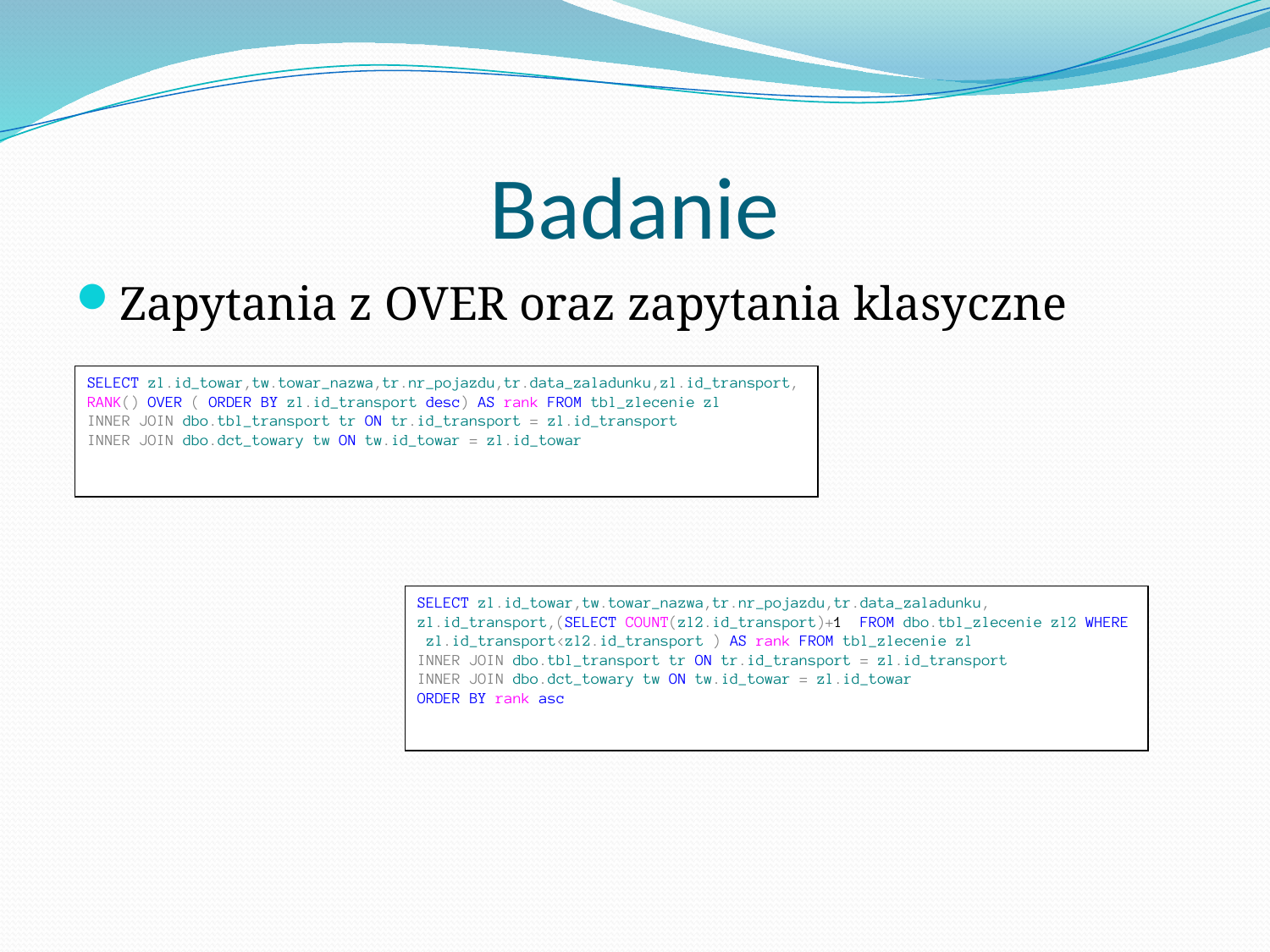

# Badanie
Zapytania z OVER oraz zapytania klasyczne
SELECT zl.id_towar,tw.towar_nazwa,tr.nr_pojazdu,tr.data_zaladunku,zl.id_transport,
RANK() OVER ( ORDER BY zl.id_transport desc) AS rank FROM tbl_zlecenie zl
INNER JOIN dbo.tbl_transport tr ON tr.id_transport = zl.id_transport
INNER JOIN dbo.dct_towary tw ON tw.id_towar = zl.id_towar

SELECT zl.id_towar,tw.towar_nazwa,tr.nr_pojazdu,tr.data_zaladunku, zl.id_transport,(SELECT COUNT(zl2.id_transport)+1  FROM dbo.tbl_zlecenie zl2 WHERE  zl.id_transport<zl2.id_transport ) AS rank FROM tbl_zlecenie zl
INNER JOIN dbo.tbl_transport tr ON tr.id_transport = zl.id_transport
INNER JOIN dbo.dct_towary tw ON tw.id_towar = zl.id_towar
ORDER BY rank asc